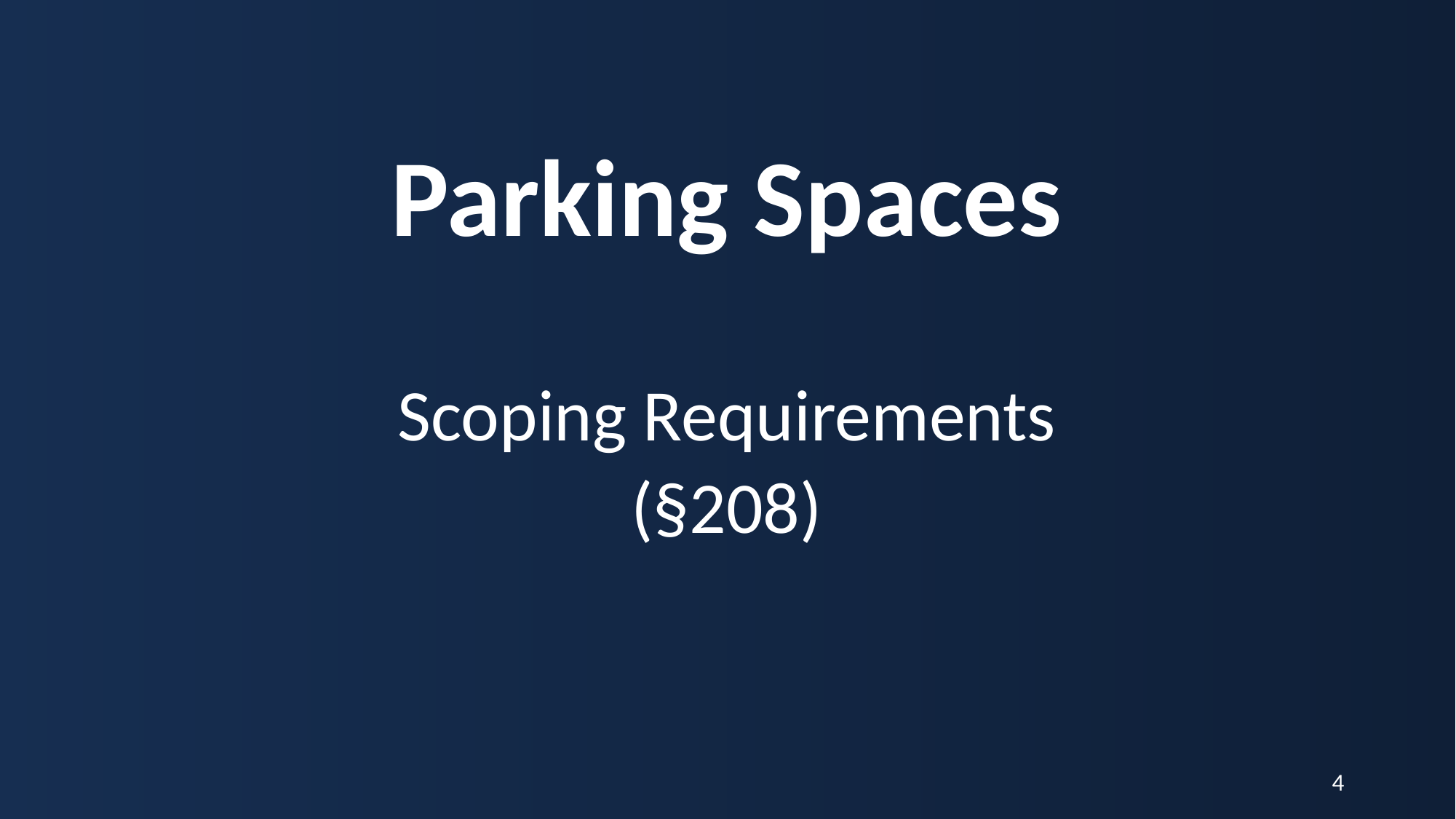

# Parking Spaces Scoping Requirements
(§208)
4